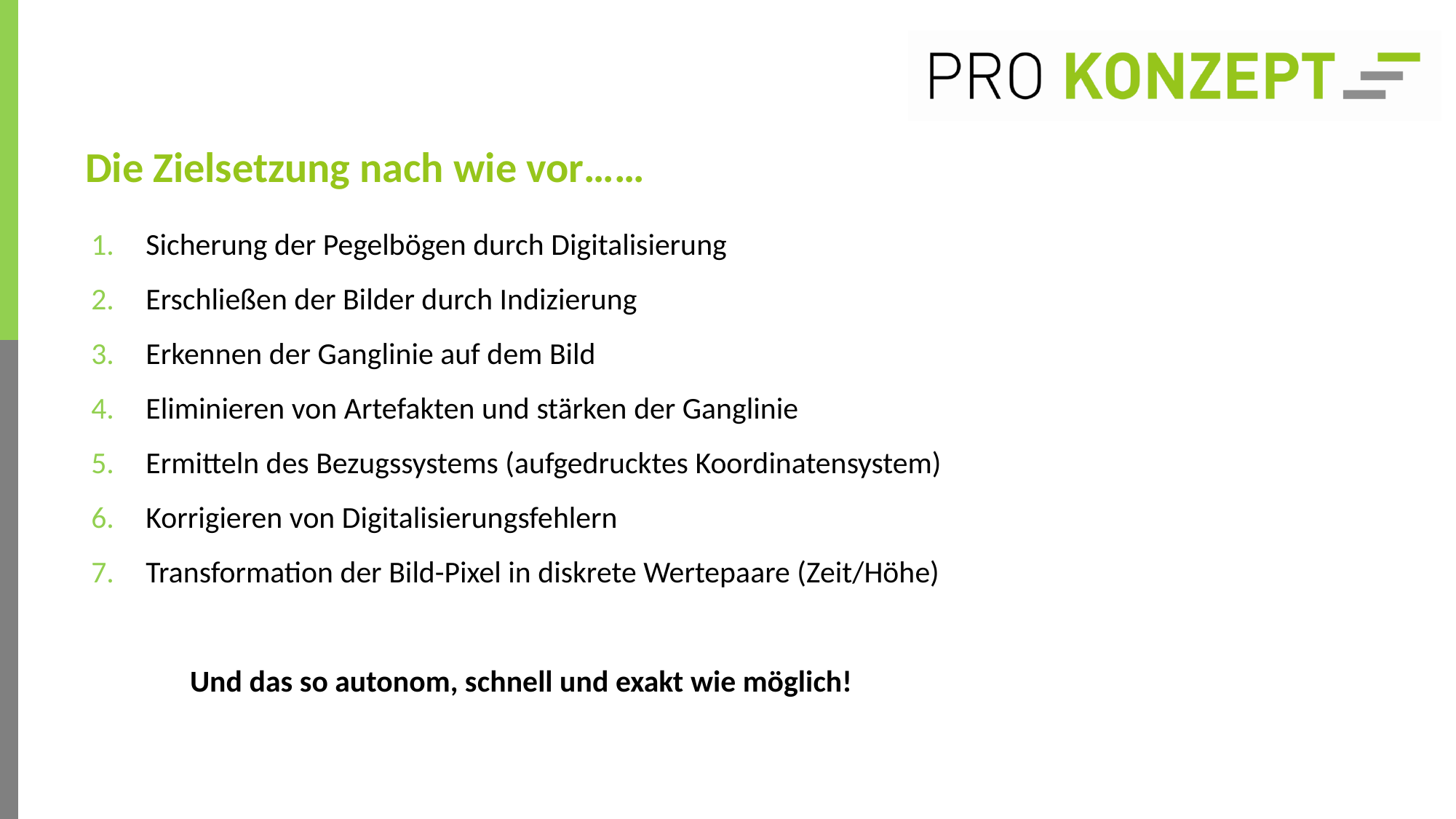

Die Zielsetzung nach wie vor……
Sicherung der Pegelbögen durch Digitalisierung
Erschließen der Bilder durch Indizierung
Erkennen der Ganglinie auf dem Bild
Eliminieren von Artefakten und stärken der Ganglinie
Ermitteln des Bezugssystems (aufgedrucktes Koordinatensystem)
Korrigieren von Digitalisierungsfehlern
Transformation der Bild-Pixel in diskrete Wertepaare (Zeit/Höhe)

Und das so autonom, schnell und exakt wie möglich!